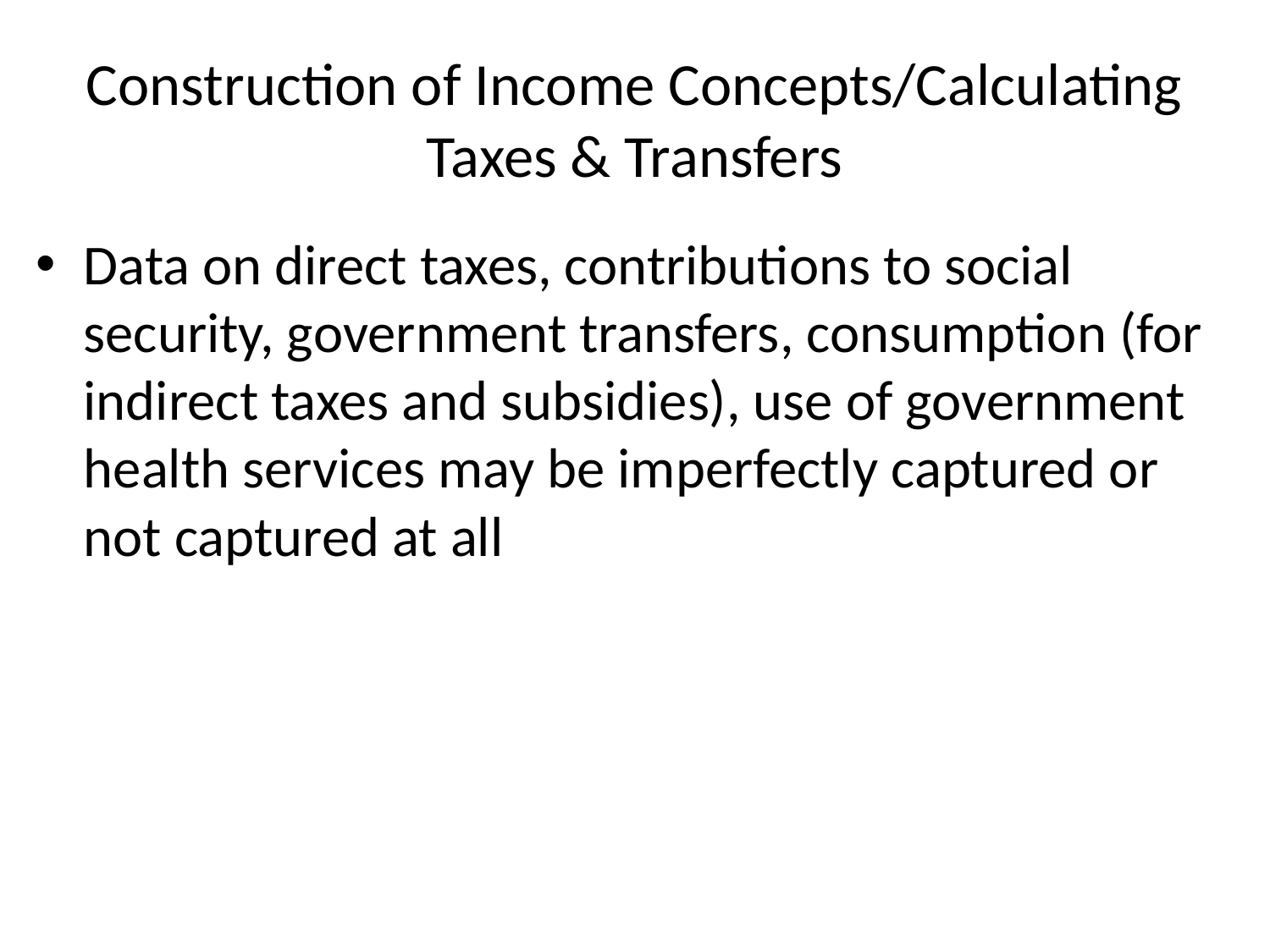

# Construction of Income Concepts/Calculating Taxes & Transfers
Data on direct taxes, contributions to social security, government transfers, consumption (for indirect taxes and subsidies), use of government health services may be imperfectly captured or not captured at all